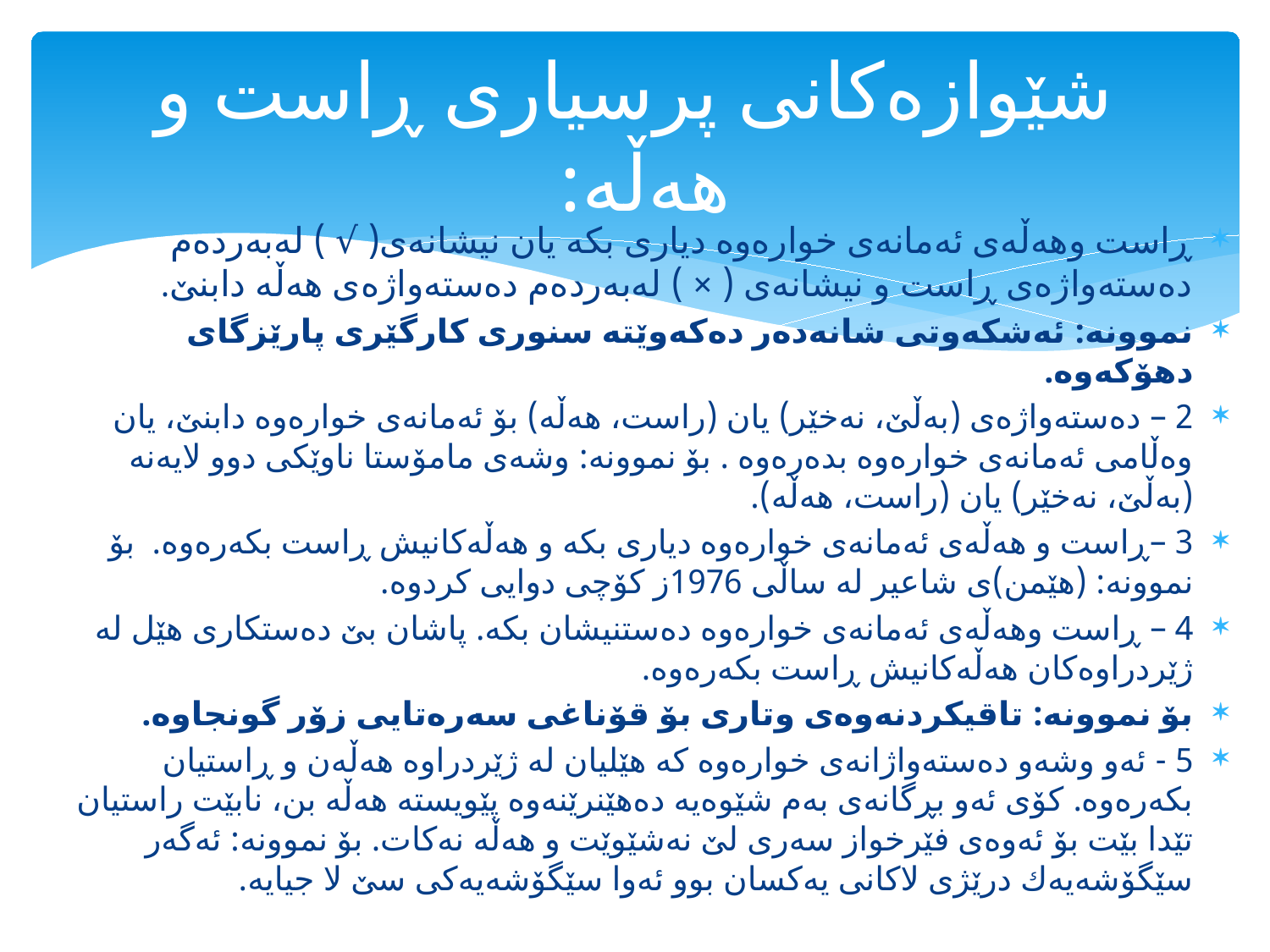

# شێوازەكانی پرسیاری ڕاست و هەڵە:
ڕاست وهەڵەی ئەمانەی خوارەوە دیاری بكە یان نیشانەی( √ ) لەبەردەم دەستەواژەی ڕاست و نیشانەی ( × ) لەبەردەم دەستەواژەی هەڵە دابنێ‌.
نموونە: ئەشكەوتی شانەدەر دەكەوێتە سنوری كارگێری پارێزگای دهۆكەوە.
2 – دەستەواژەی (بەڵێ‌، نەخێر) یان (راست، هەڵە) بۆ ئەمانەی خوارەوە دابنێ،‌ یان وەڵامی ئەمانەی خوارەوە بدەرەوە . بۆ نموونە: وشەی مامۆستا ناوێكی دوو لایەنە (بەڵێ‌، نەخێر) یان (راست، هەڵە).
3 –ڕاست و هەڵەی ئەمانەی خوارەوە دیاری بكە و هەڵەكانیش ڕاست بكەرەوە.  بۆ نموونە: (هێمن)ی شاعیر لە ساڵی 1976ز كۆچی دوایی كردوە.
4 – ڕاست وهەڵەی ئەمانەی خوارەوە دەستنیشان بكە. پاشان بێ‌ دەستكاری هێل لە ژێردراوەكان هەڵەكانیش ڕاست بكەرەوە.
بۆ نموونە: تاقیكردنەوەی وتاری بۆ قۆناغی سەرەتایی زۆر گونجاوە.
5 - ئەو وشەو دەستەواژانەی خوارەوە كە هێلیان لە ژێردراوە هەڵەن و ڕاستیان بكەرەوە. كۆی ئەو بڕگانەی بەم شێوەیە دەهێنرێنەوە پێویستە هەڵە بن، نابێت راستیان تێدا بێت بۆ ئەوەی فێرخواز سەری لێ نەشێوێت و هەڵە نەكات. بۆ نموونە: ئەگەر سێگۆشەیەك درێژی لاكانی یەكسان بوو ئەوا سێگۆشەیەكی سێ‌ لا جیایە.